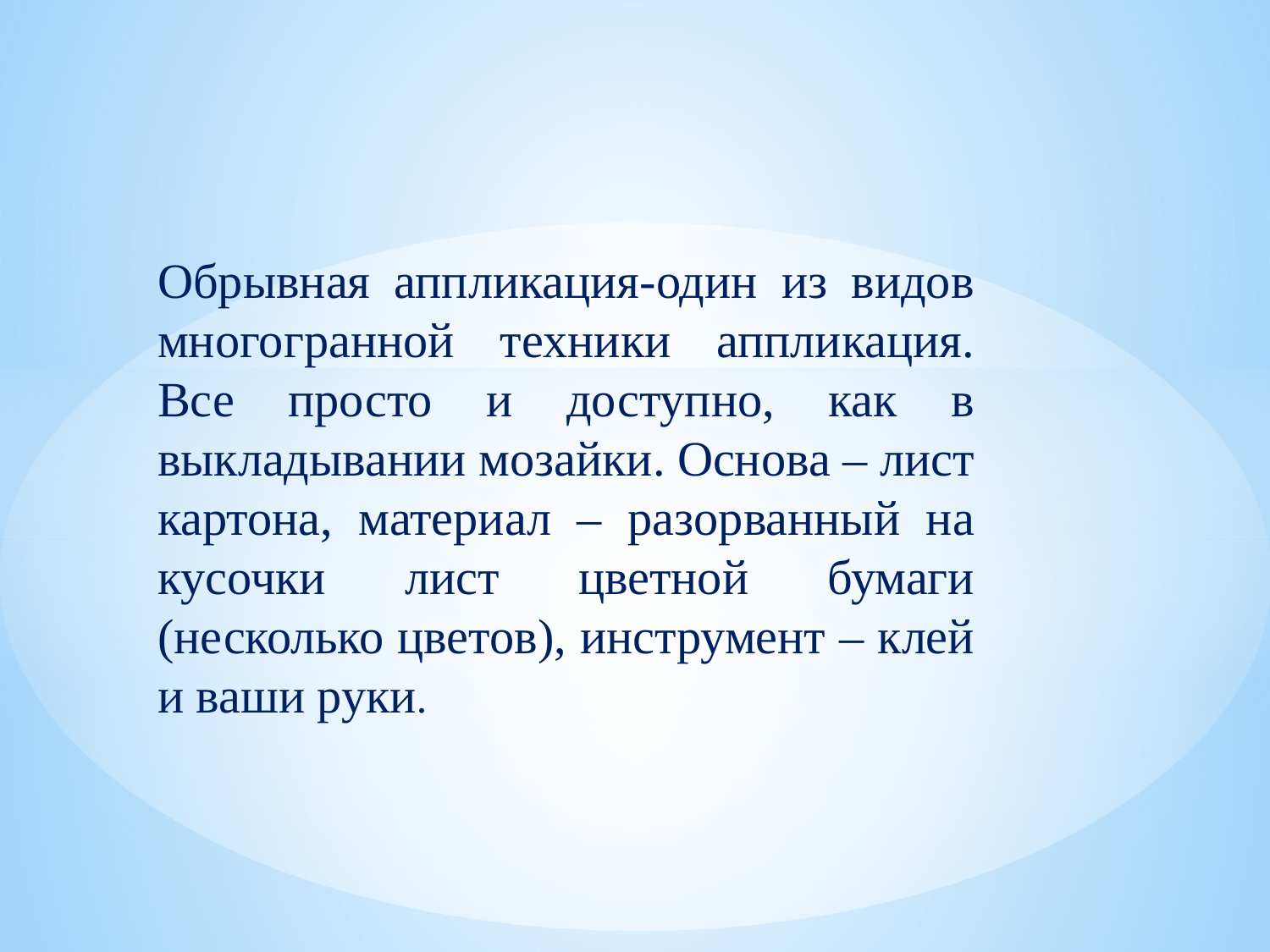

Обрывная аппликация-один из видов многогранной техники аппликация. Все просто и доступно, как в выкладывании мозайки. Основа – лист картона, материал – разорванный на кусочки лист цветной бумаги (несколько цветов), инструмент – клей и ваши руки.